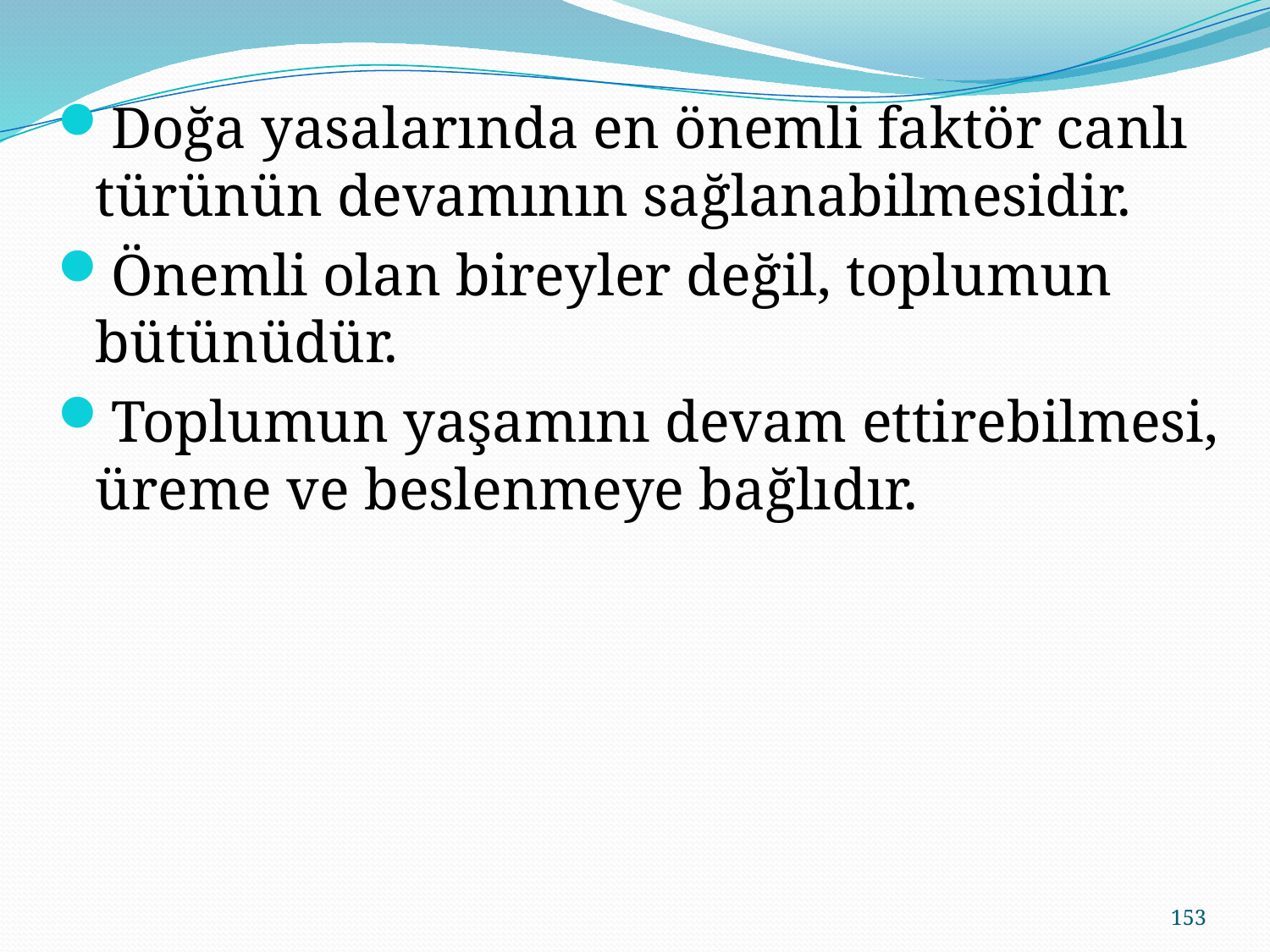

Doğa yasalarında en önemli faktör canlı türünün devamının sağlanabilmesidir.
Önemli olan bireyler değil, toplumun bütünüdür.
Toplumun yaşamını devam ettirebilmesi, üreme ve beslenmeye bağlıdır.

153